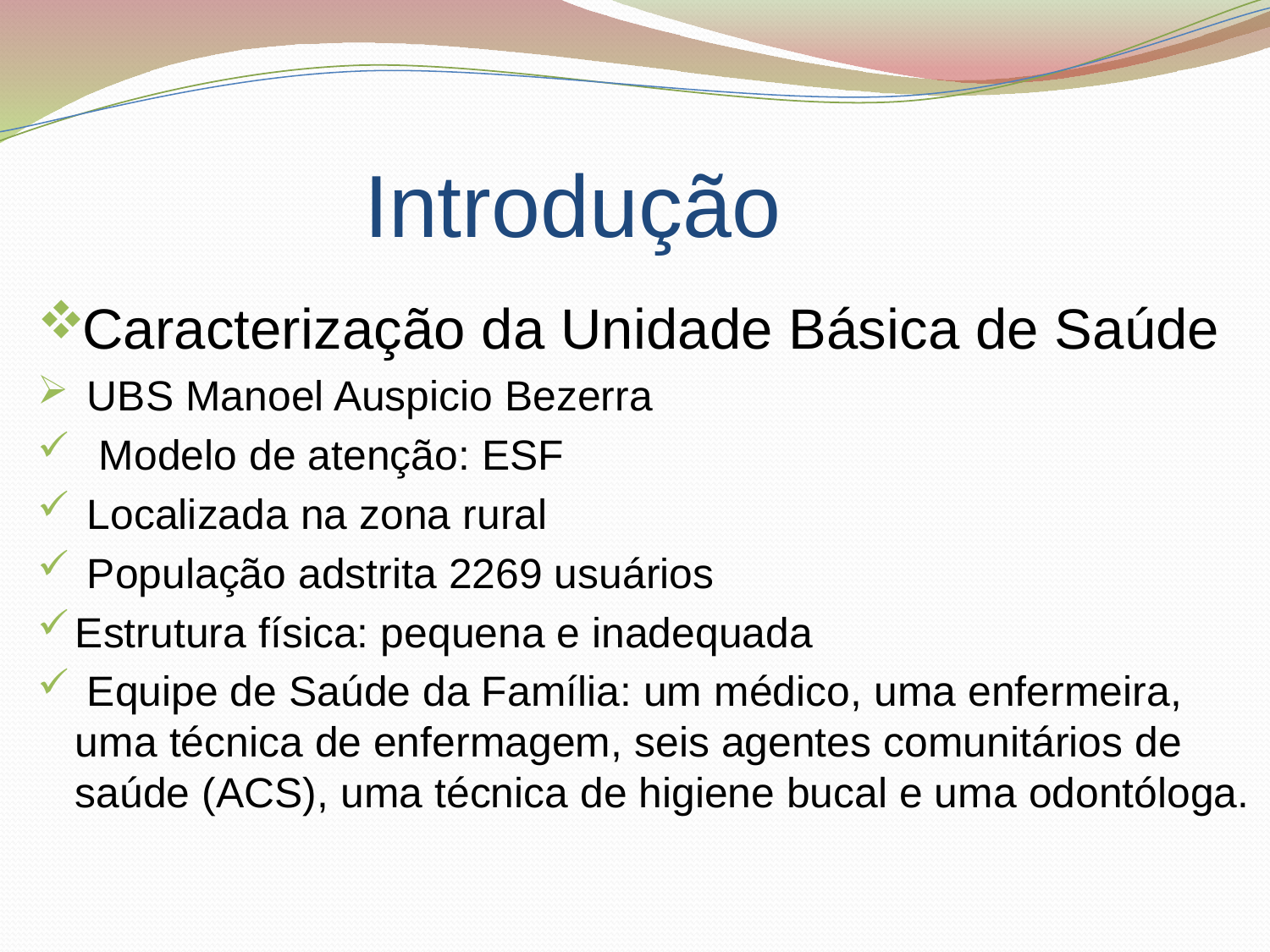

# Introdução
Caracterização da Unidade Básica de Saúde
 UBS Manoel Auspicio Bezerra
  Modelo de atenção: ESF
 Localizada na zona rural
 População adstrita 2269 usuários
Estrutura física: pequena e inadequada
 Equipe de Saúde da Família: um médico, uma enfermeira, uma técnica de enfermagem, seis agentes comunitários de saúde (ACS), uma técnica de higiene bucal e uma odontóloga.